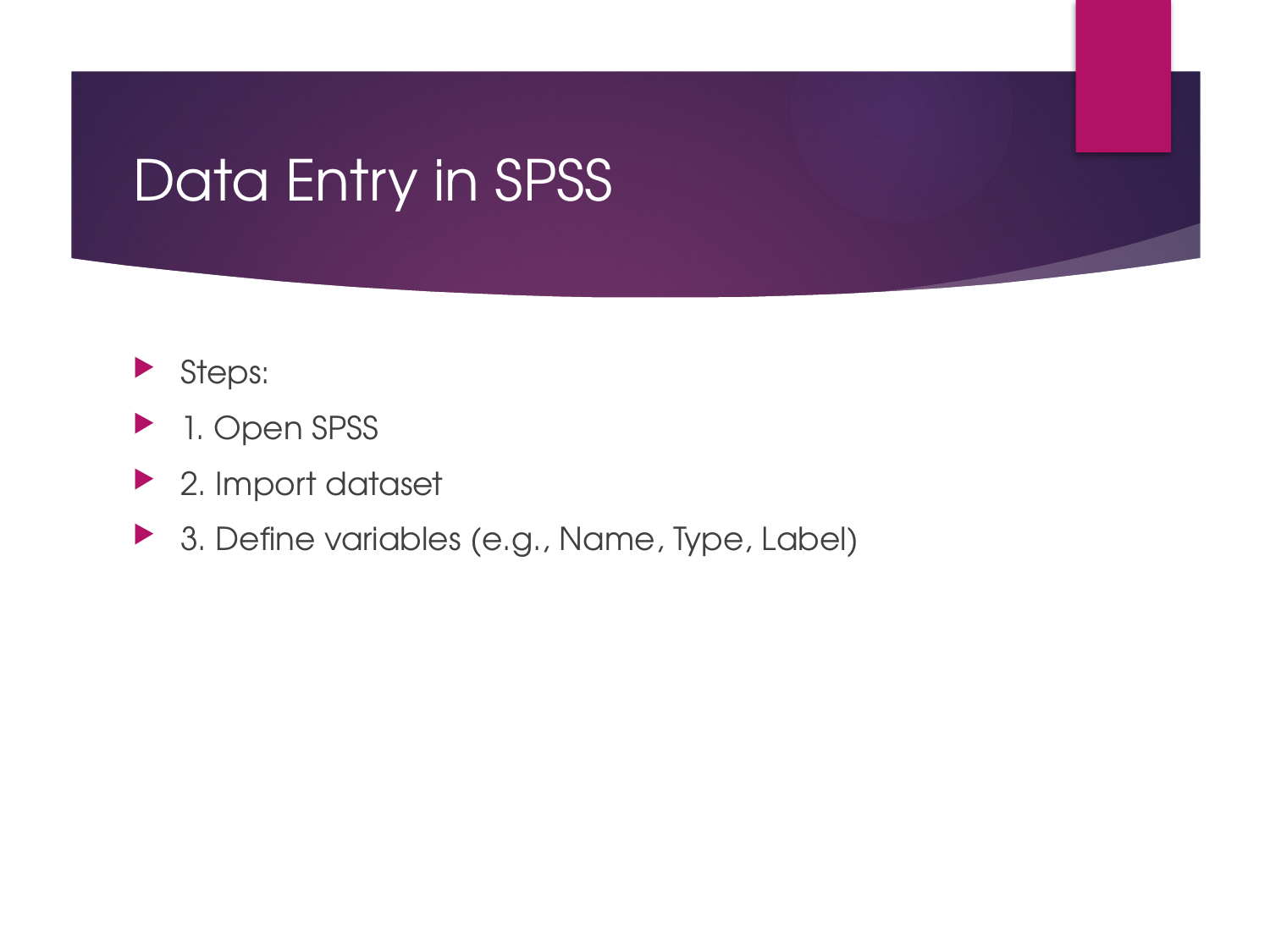

# Data Entry in SPSS
Steps:
1. Open SPSS
2. Import dataset
3. Define variables (e.g., Name, Type, Label)